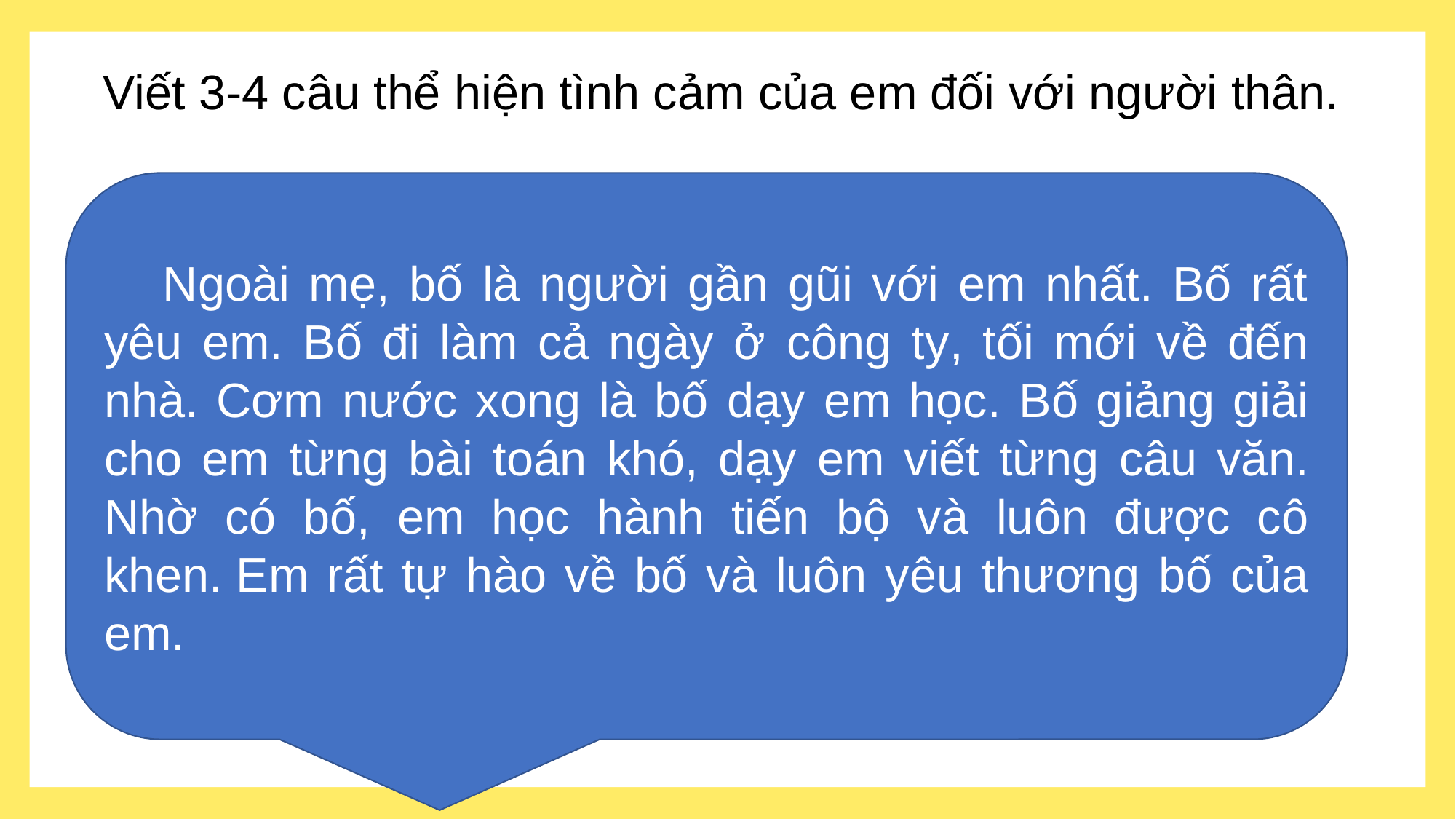

Viết 3-4 câu thể hiện tình cảm của em đối với người thân.
   Ngoài mẹ, bố là người gần gũi với em nhất. Bố rất yêu em. Bố đi làm cả ngày ở công ty, tối mới về đến nhà. Cơm nước xong là bố dạy em học. Bố giảng giải cho em từng bài toán khó, dạy em viết từng câu văn. Nhờ có bố, em học hành tiến bộ và luôn được cô khen. Em rất tự hào về bố và luôn yêu thương bố của em.